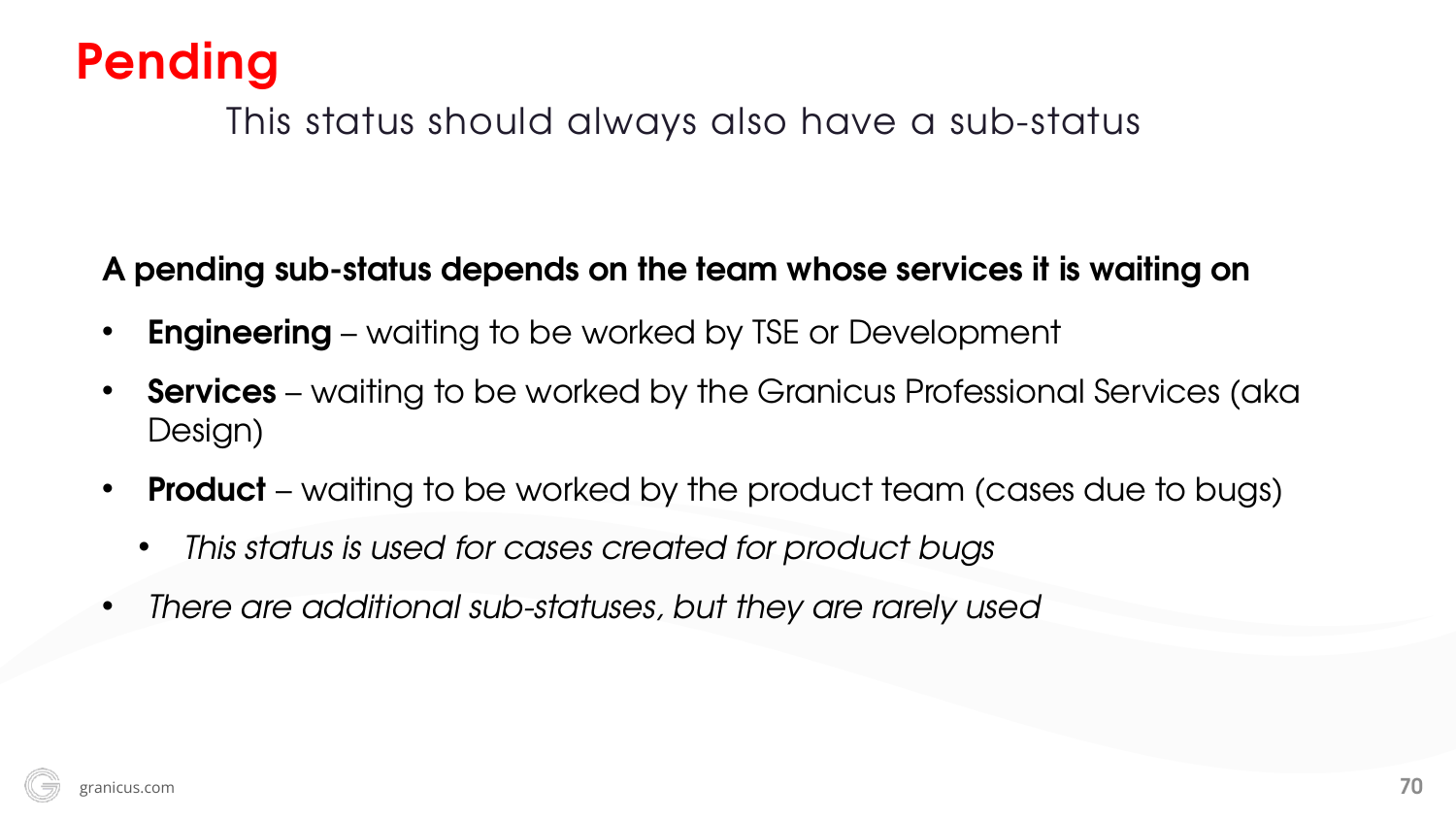

Pending
This status should always also have a sub-status
A pending sub-status depends on the team whose services it is waiting on
Engineering – waiting to be worked by TSE or Development
Services – waiting to be worked by the Granicus Professional Services (aka Design)
Product – waiting to be worked by the product team (cases due to bugs)
This status is used for cases created for product bugs
There are additional sub-statuses, but they are rarely used